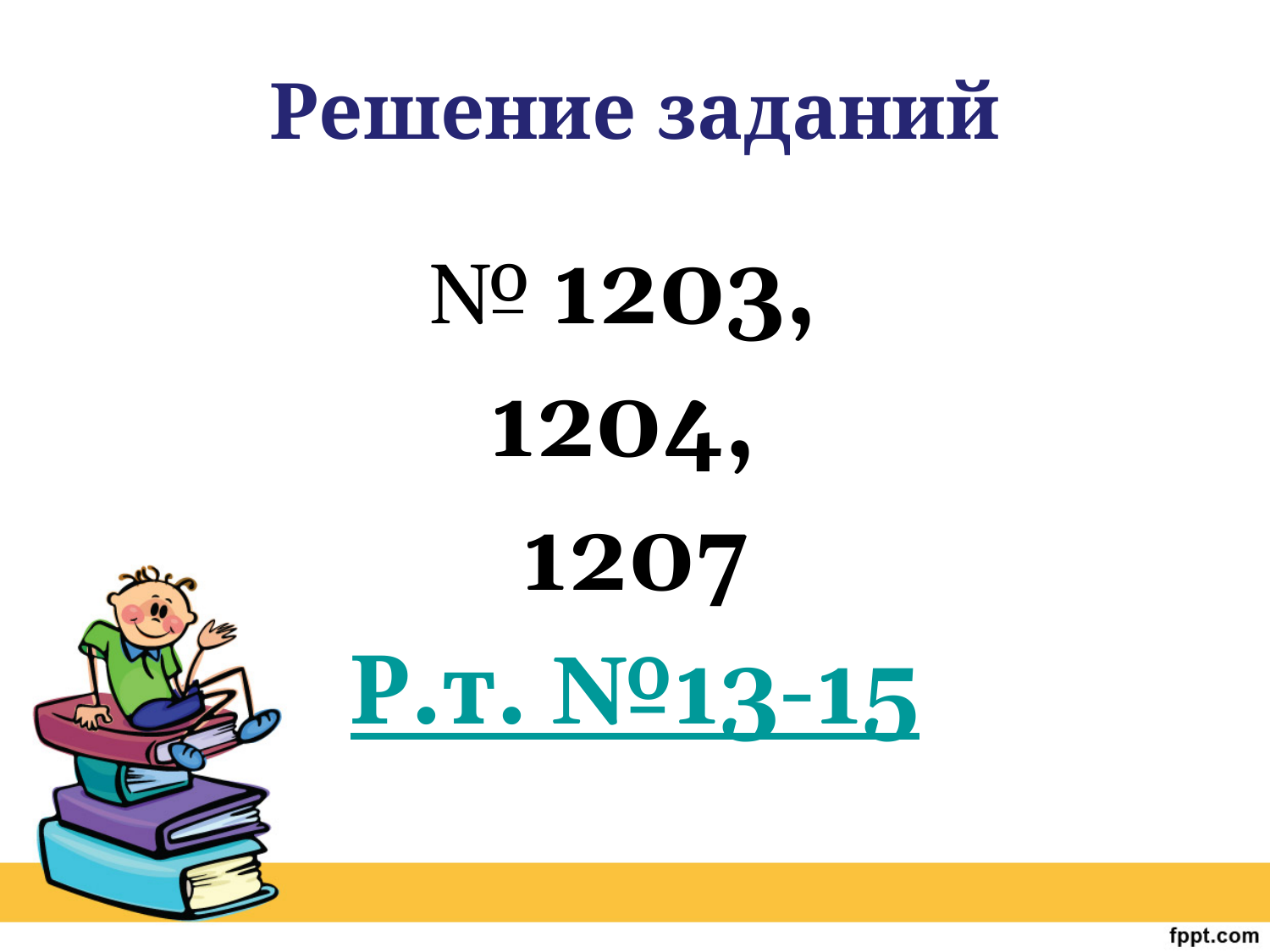

# Решение заданий
№ 1203,
1204,
1207
Р.т. №13-15